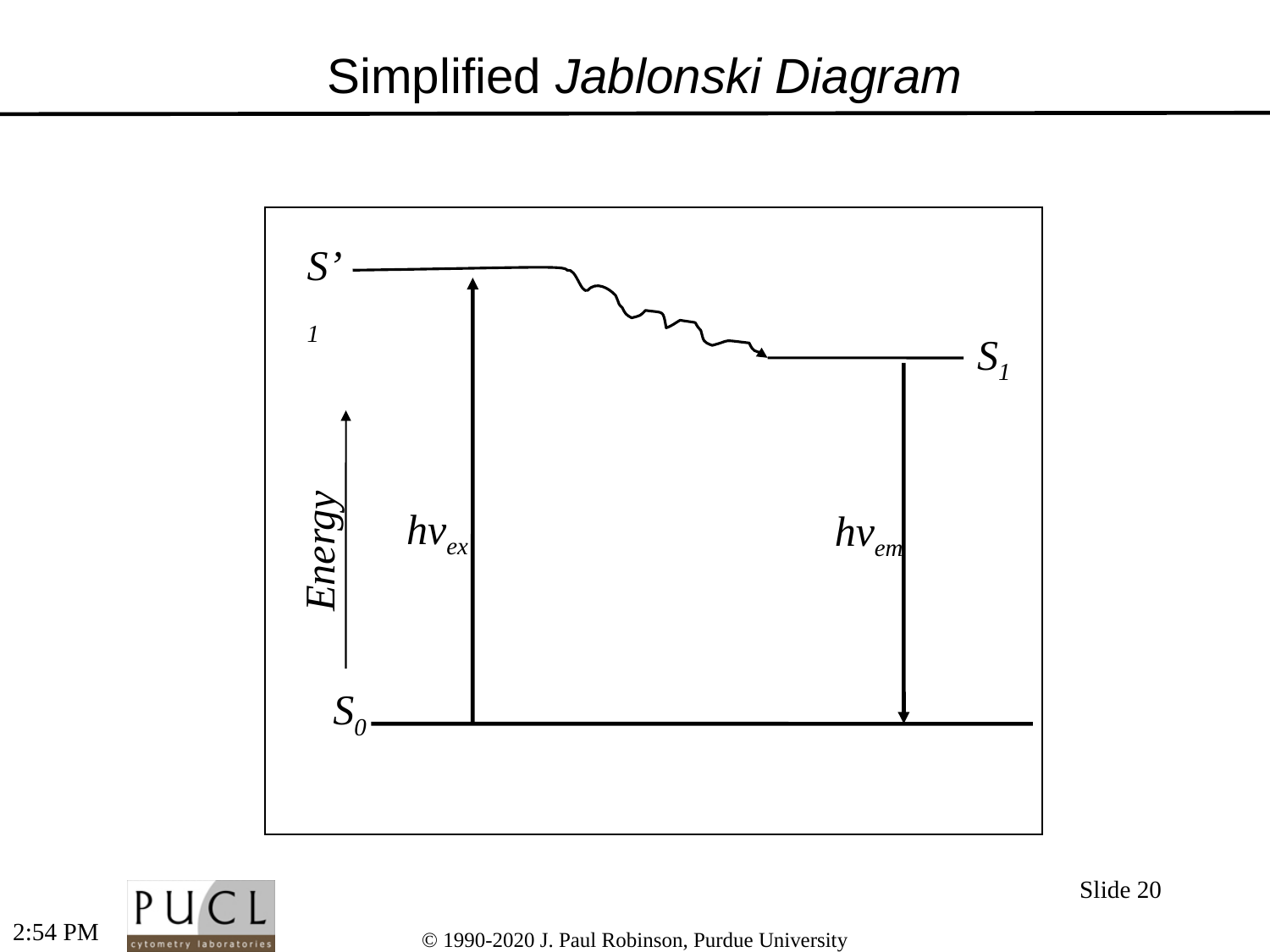

# Simplified Jablonski Diagram

S’1

S1

Energy
hvex
hvem
S0

Slide 20
2:54 PM
© 1990-2020 J. Paul Robinson, Purdue University